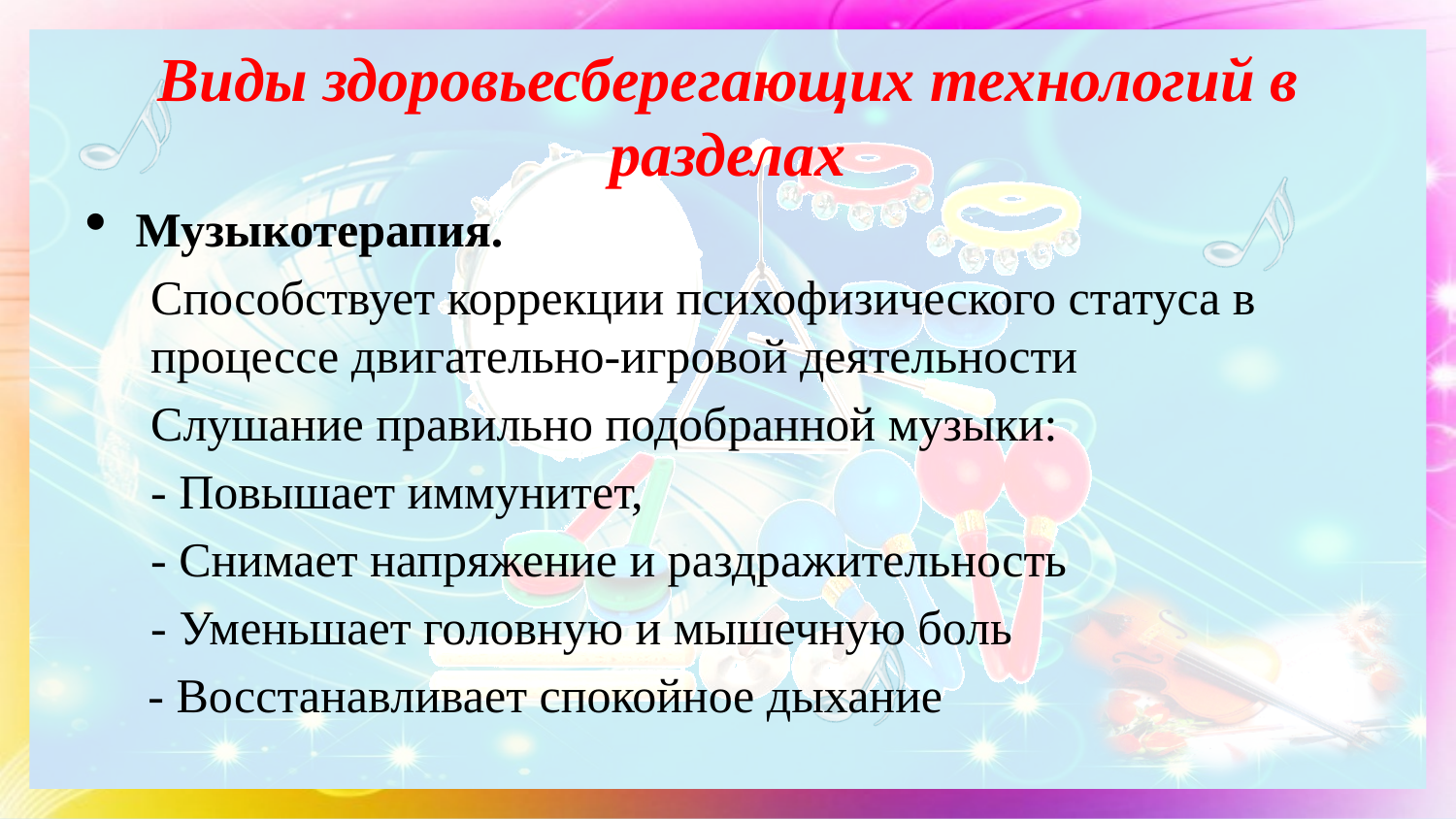

# Виды здоровьесберегающих технологий в разделах
Музыкотерапия.
Способствует коррекции психофизического статуса в процессе двигательно-игровой деятельности
Слушание правильно подобранной музыки:
- Повышает иммунитет,
- Снимает напряжение и раздражительность
- Уменьшает головную и мышечную боль
     - Восстанавливает спокойное дыхание